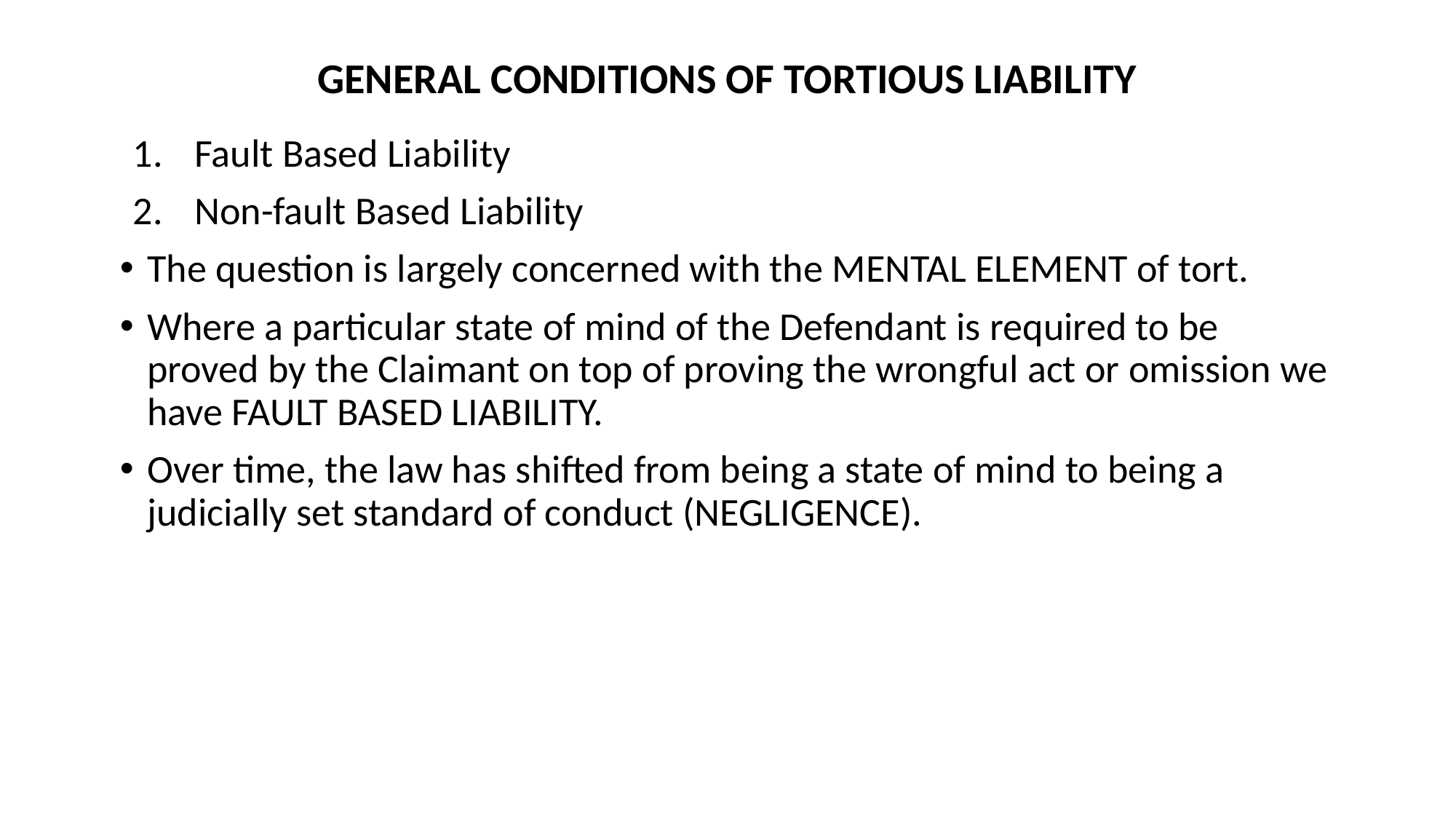

# GENERAL CONDITIONS OF TORTIOUS LIABILITY
Fault Based Liability
Non-fault Based Liability
The question is largely concerned with the MENTAL ELEMENT of tort.
Where a particular state of mind of the Defendant is required to be proved by the Claimant on top of proving the wrongful act or omission we have FAULT BASED LIABILITY.
Over time, the law has shifted from being a state of mind to being a judicially set standard of conduct (NEGLIGENCE).